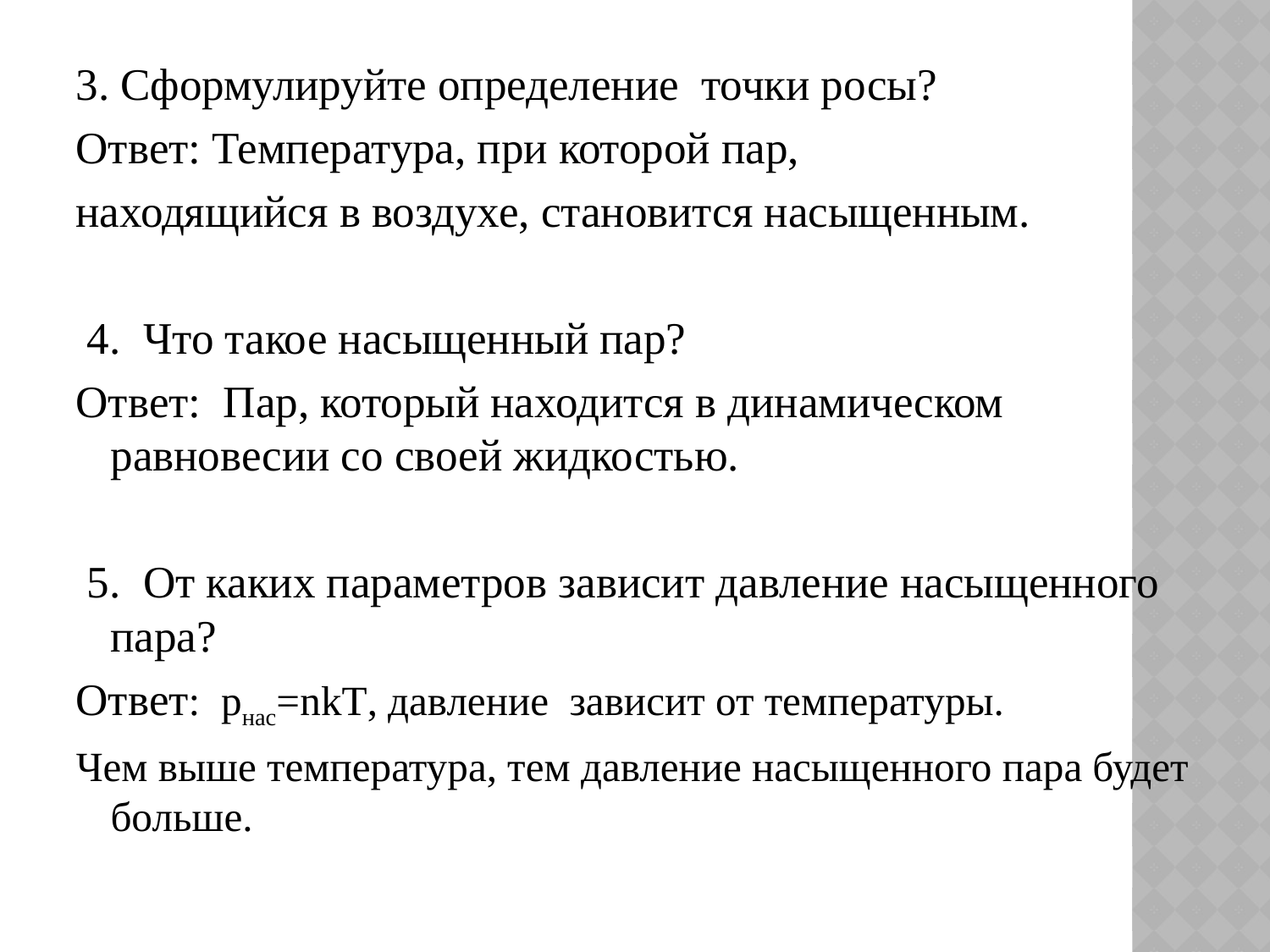

#
3. Сформулируйте определение  точки росы?
Ответ: Температура, при которой пар,
находящийся в воздухе, становится насыщенным.

 4.  Что такое насыщенный пар?
Ответ:  Пар, который находится в динамическом равновесии со своей жидкостью.

 5.  От каких параметров зависит давление насыщенного пара?
Ответ:  рнас=nkT, давление  зависит от температуры.
Чем выше температура, тем давление насыщенного пара будет больше.